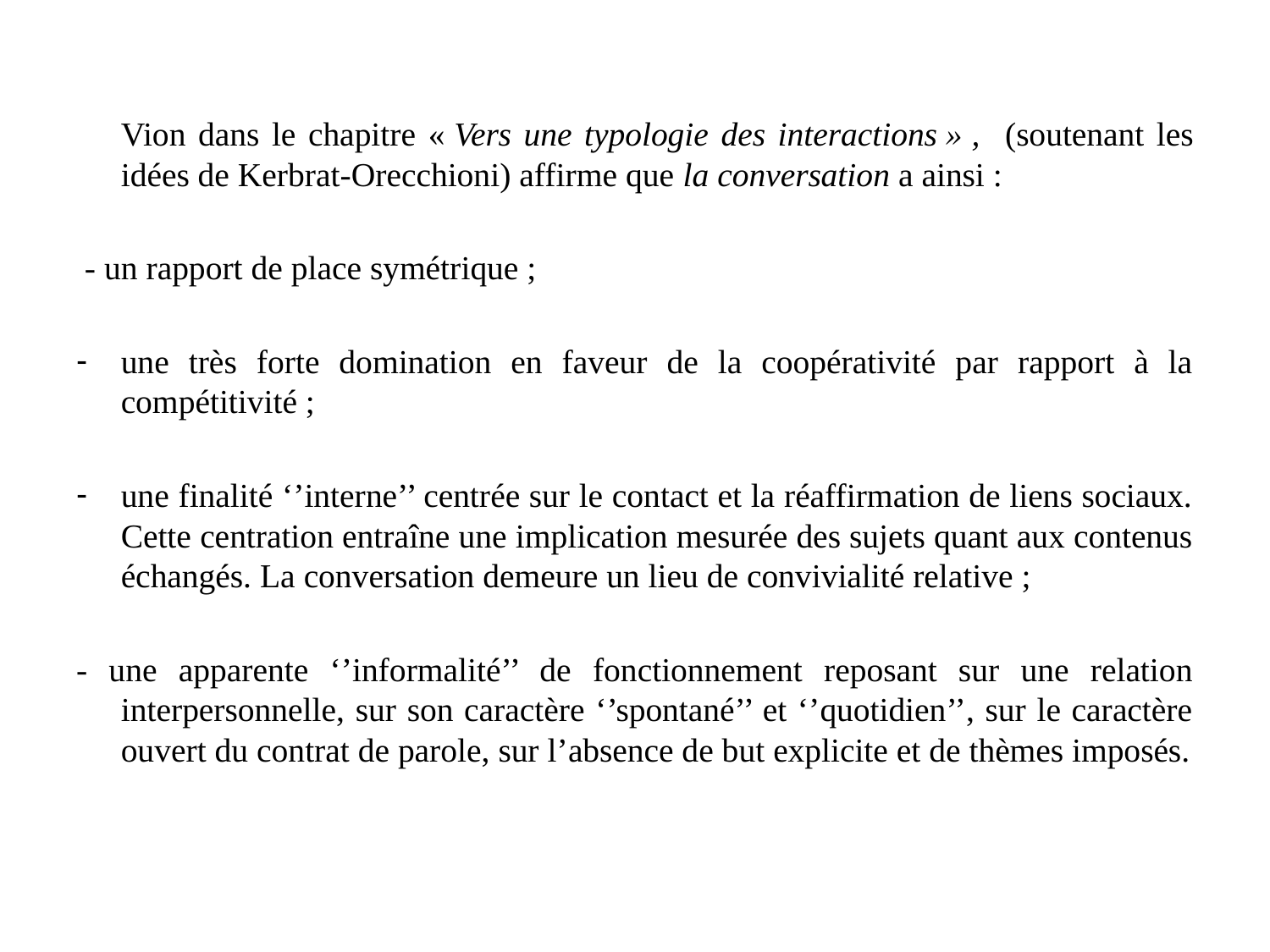

Vion dans le chapitre « Vers une typologie des interactions » ,  (soutenant les idées de Kerbrat-Orecchioni) affirme que la conversation a ainsi :

 - un rapport de place symétrique ;

une très forte domination en faveur de la coopérativité par rapport à la compétitivité ;

une finalité ‘’interne’’ centrée sur le contact et la réaffirmation de liens sociaux. Cette centration entraîne une implication mesurée des sujets quant aux contenus échangés. La conversation demeure un lieu de convivialité relative ;

- une apparente ‘’informalité’’ de fonctionnement reposant sur une relation interpersonnelle, sur son caractère ‘’spontané’’ et ‘’quotidien’’, sur le caractère ouvert du contrat de parole, sur l’absence de but explicite et de thèmes imposés.